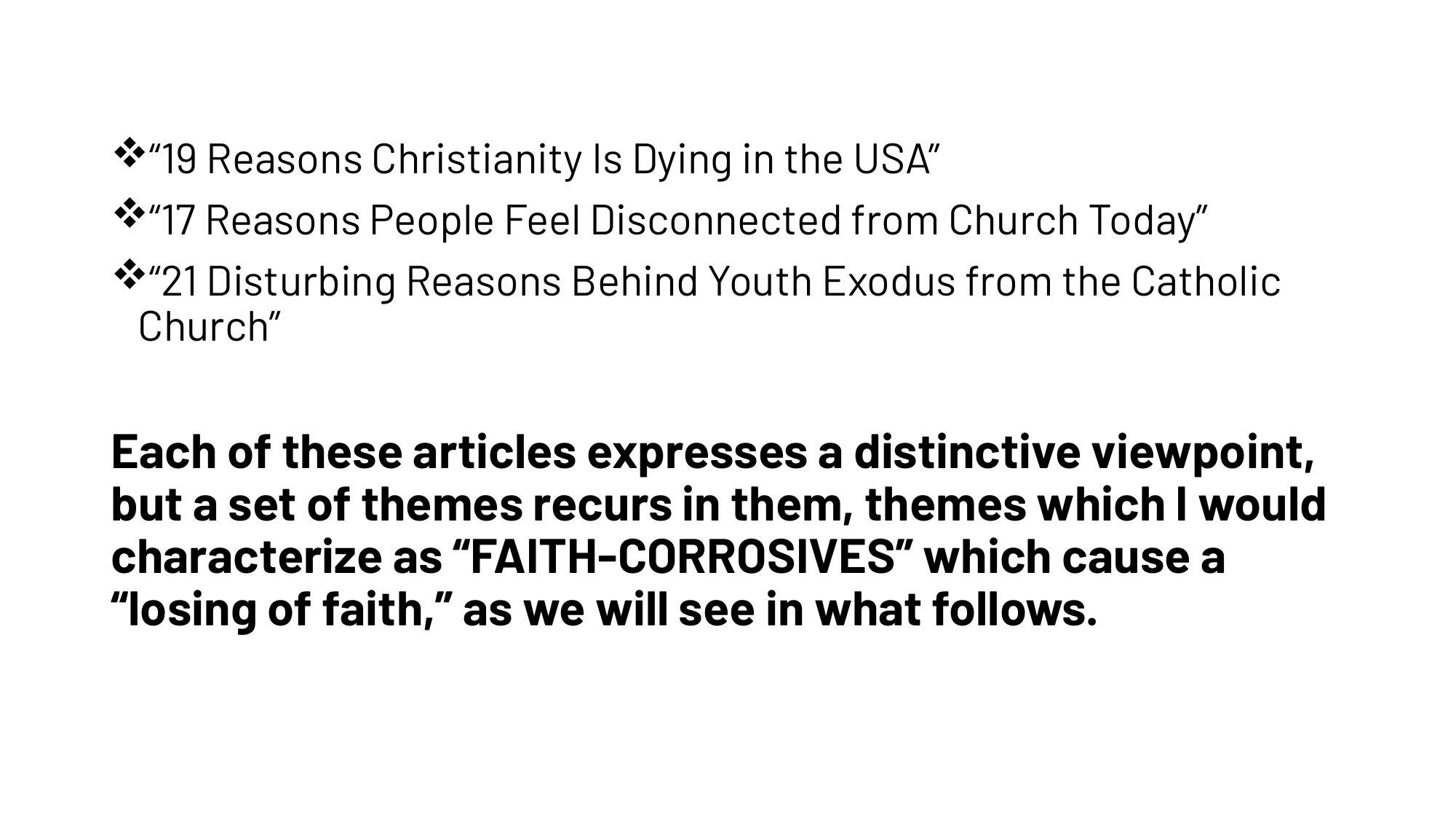

#
“19 Reasons Christianity Is Dying in the USA”
“17 Reasons People Feel Disconnected from Church Today”
“21 Disturbing Reasons Behind Youth Exodus from the Catholic Church”

Each of these articles expresses a distinctive viewpoint, but a set of themes recurs in them, themes which I would characterize as “FAITH-CORROSIVES” which cause a “losing of faith,” as we will see in what follows.